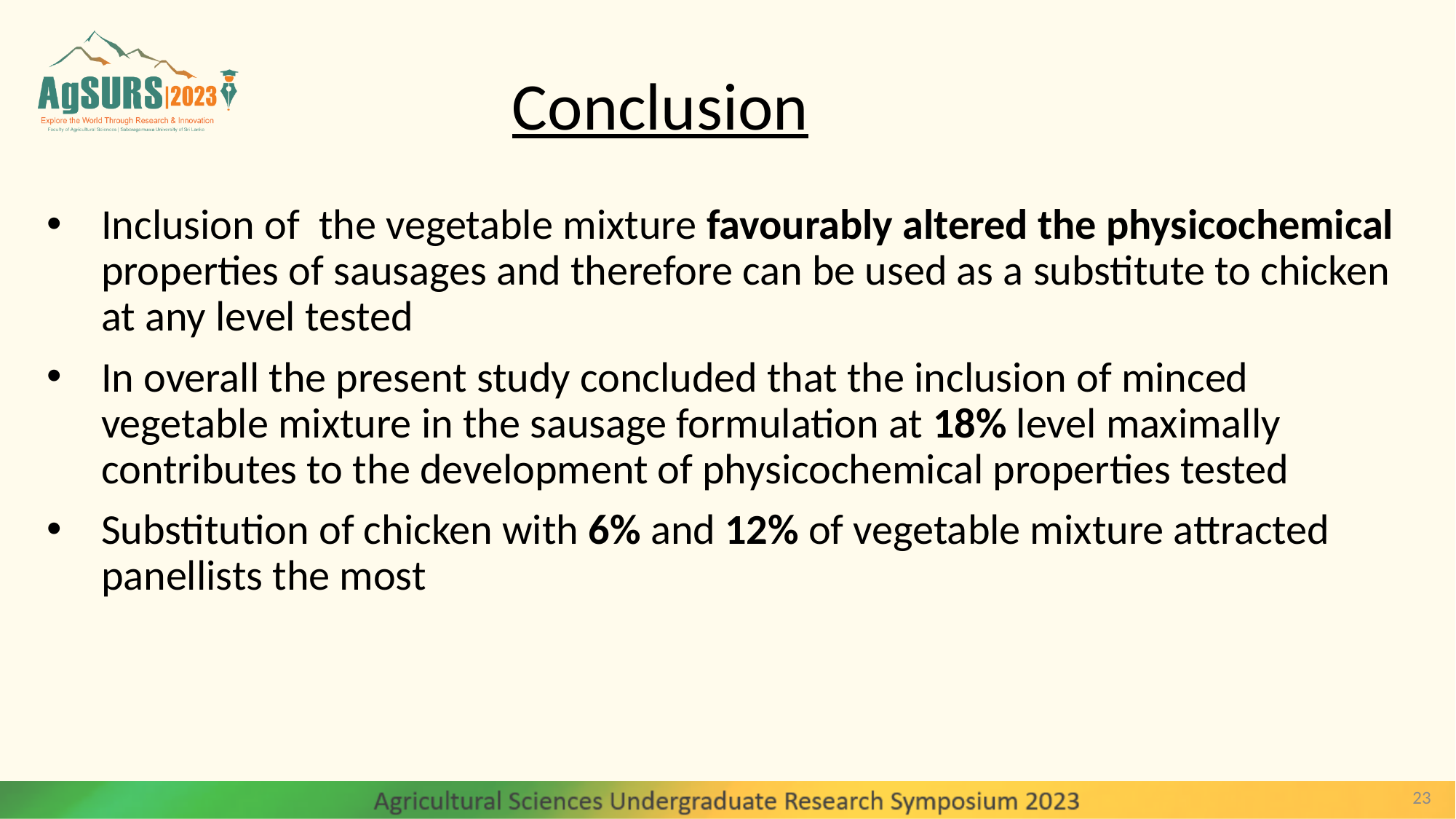

# Conclusion

Inclusion of  the vegetable mixture favourably altered the physicochemical properties of sausages and therefore can be used as a substitute to chicken at any level tested
In overall the present study concluded that the inclusion of minced vegetable mixture in the sausage formulation at 18% level maximally contributes to the development of physicochemical properties tested
Substitution of chicken with 6% and 12% of vegetable mixture attracted panellists the most
23